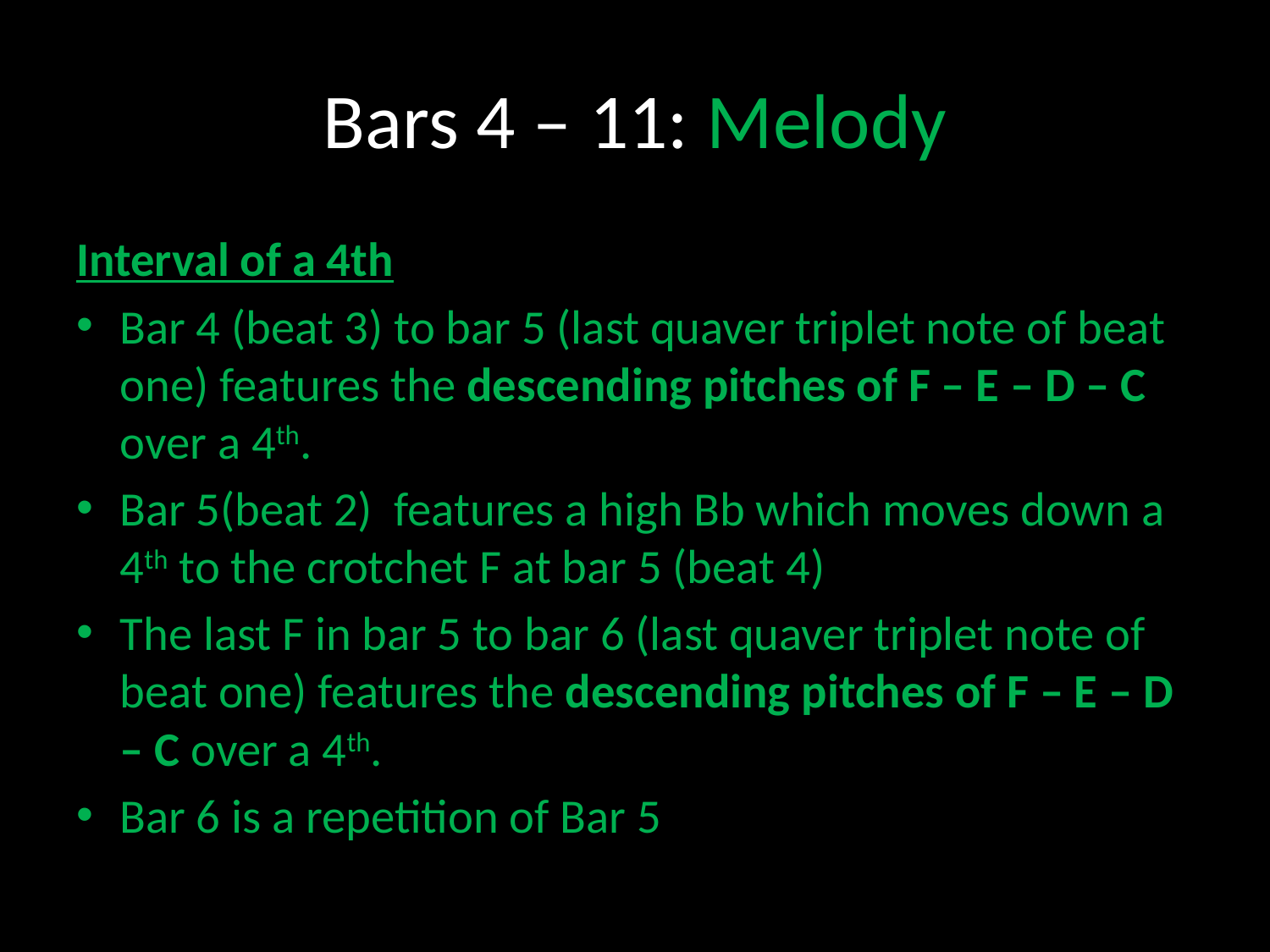

# Bars 4 – 11: Melody
Interval of a 4th
Bar 4 (beat 3) to bar 5 (last quaver triplet note of beat one) features the descending pitches of F – E – D – C over a 4th.
Bar 5(beat 2)  features a high Bb which moves down a 4th to the crotchet F at bar 5 (beat 4)
The last F in bar 5 to bar 6 (last quaver triplet note of beat one) features the descending pitches of F – E – D – C over a 4th.
Bar 6 is a repetition of Bar 5